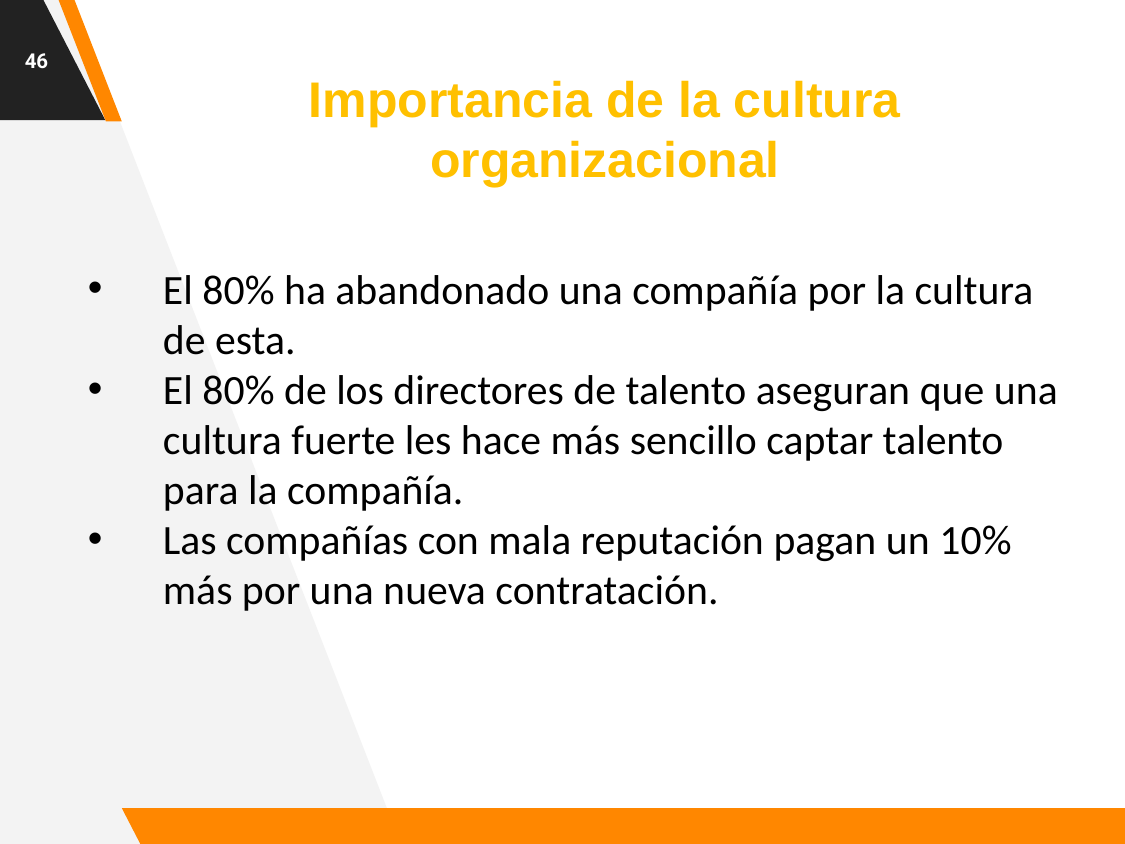

46
Importancia de la cultura organizacional
El 80% ha abandonado una compañía por la cultura de esta.
El 80% de los directores de talento aseguran que una cultura fuerte les hace más sencillo captar talento para la compañía.
Las compañías con mala reputación pagan un 10% más por una nueva contratación.